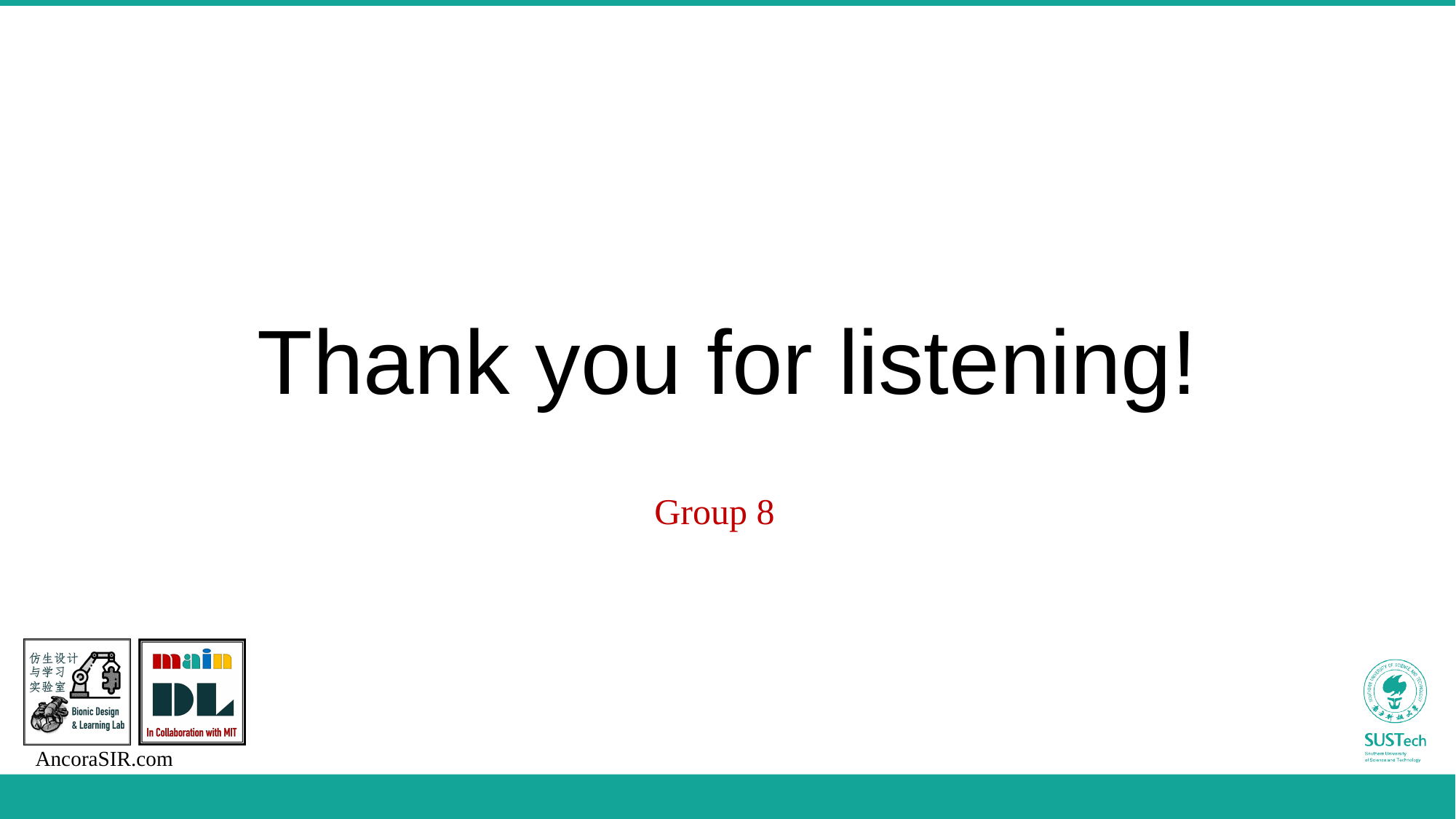

# Thank you for listening!
Group 8